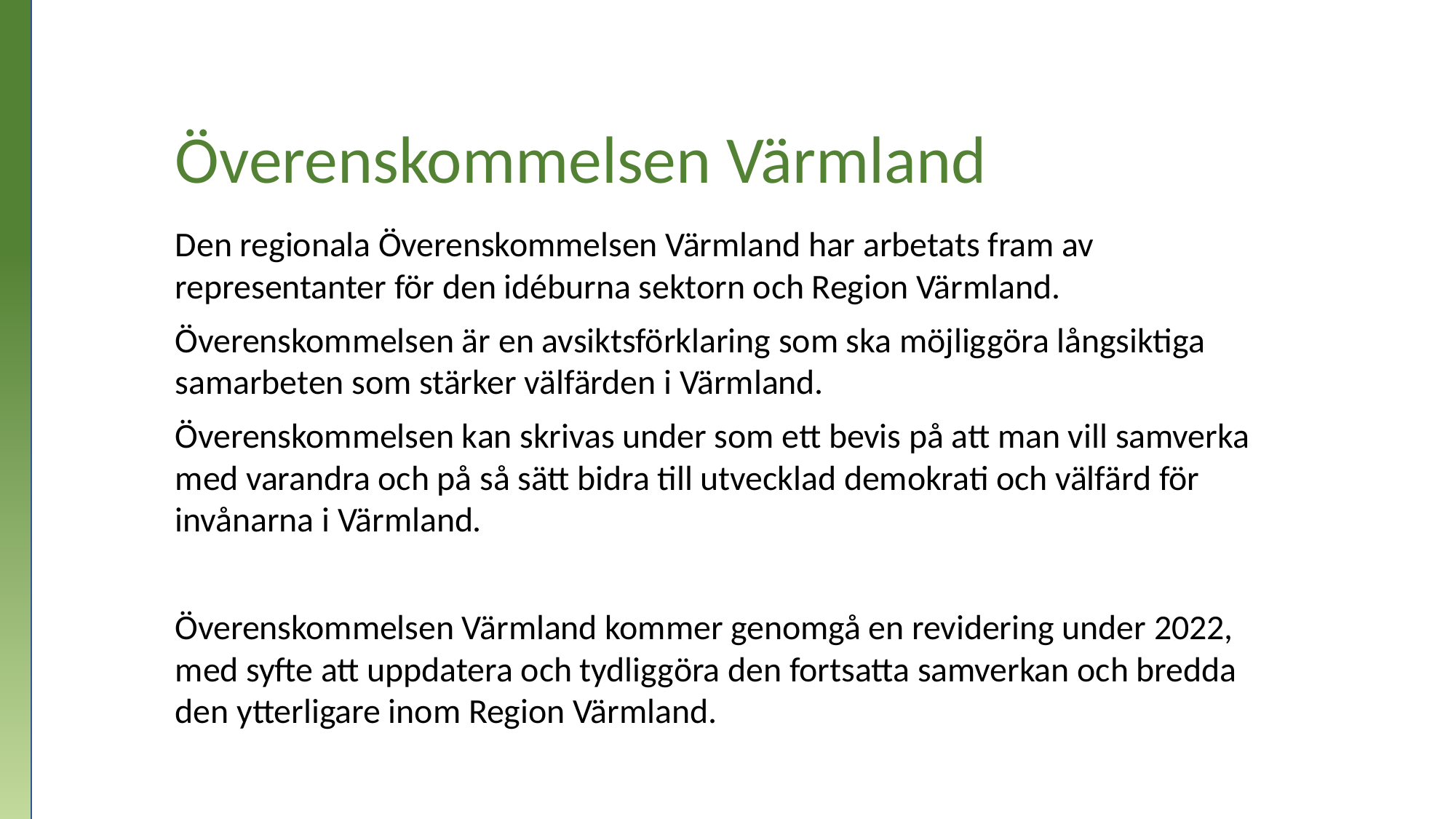

# Överenskommelsen Värmland
Den regionala Överenskommelsen Värmland har arbetats fram av representanter för den idéburna sektorn och Region Värmland.
Överenskommelsen är en avsiktsförklaring som ska möjliggöra långsiktiga samarbeten som stärker välfärden i Värmland.
Överenskommelsen kan skrivas under som ett bevis på att man vill samverka med varandra och på så sätt bidra till utvecklad demokrati och välfärd för invånarna i Värmland.

Överenskommelsen Värmland kommer genomgå en revidering under 2022, med syfte att uppdatera och tydliggöra den fortsatta samverkan och bredda den ytterligare inom Region Värmland.